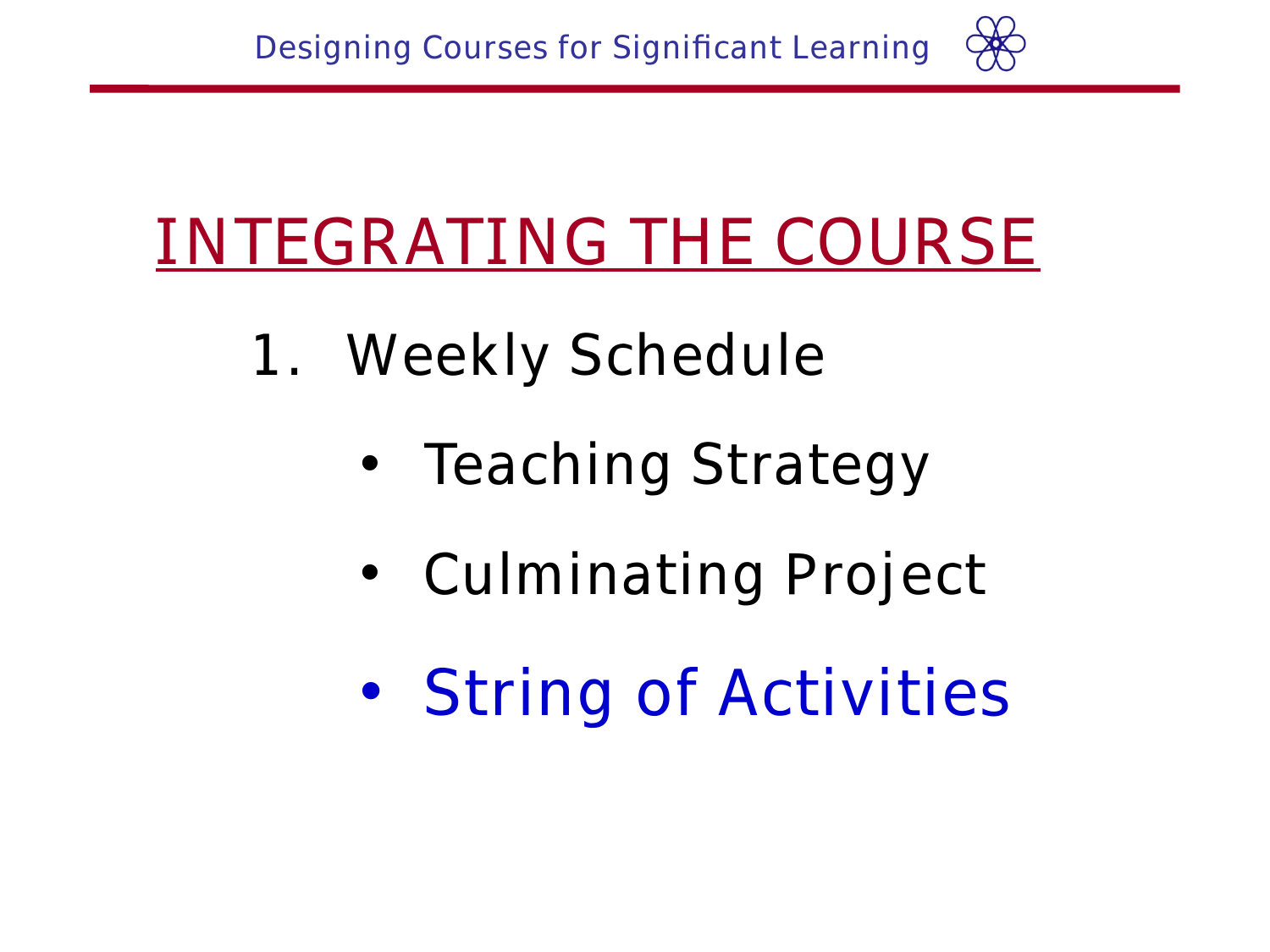

INTEGRATING THE COURSE
Weekly Schedule
Teaching Strategy
Culminating Project
String of Activities